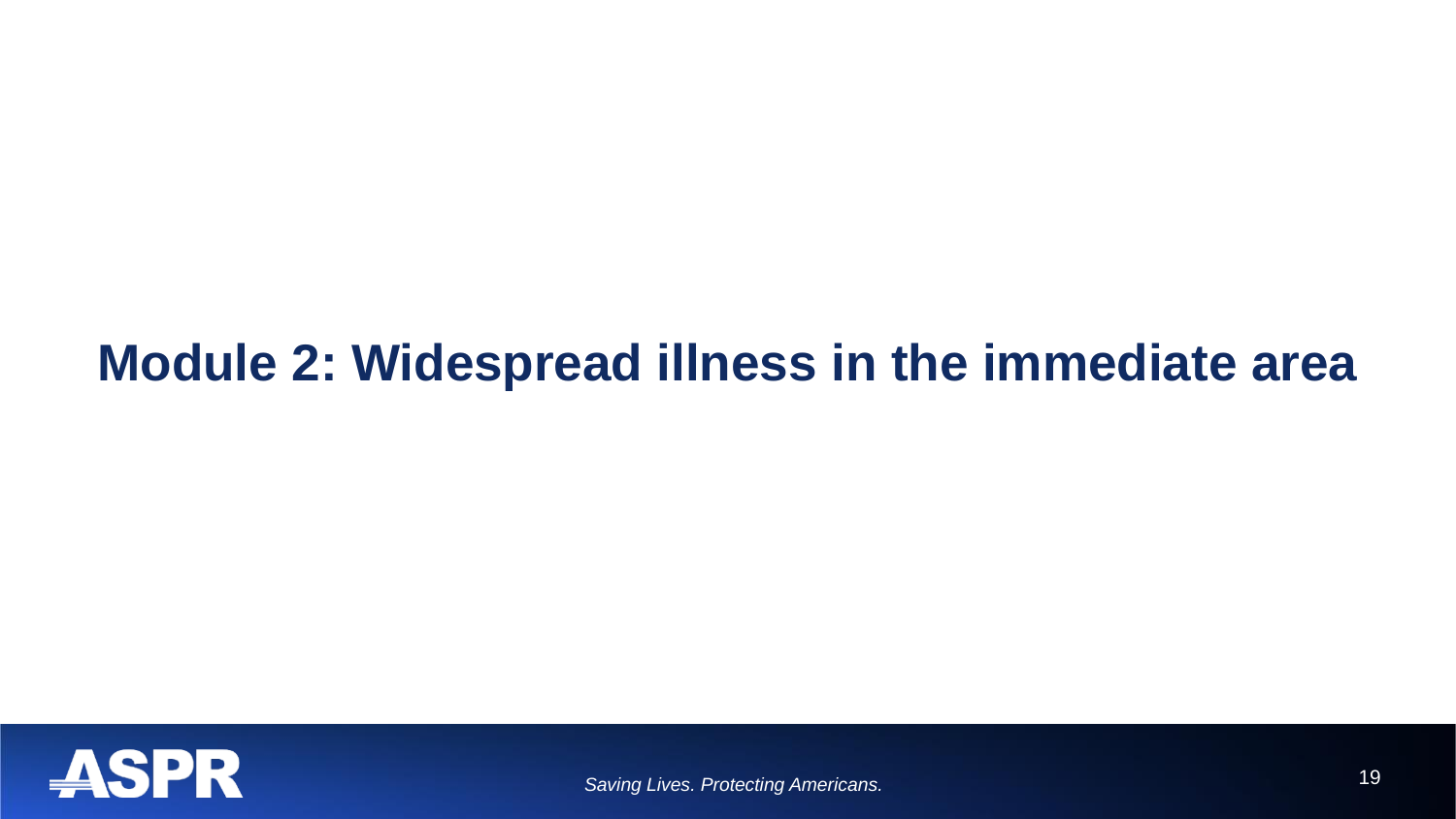

# Module 2: Widespread illness in the immediate area